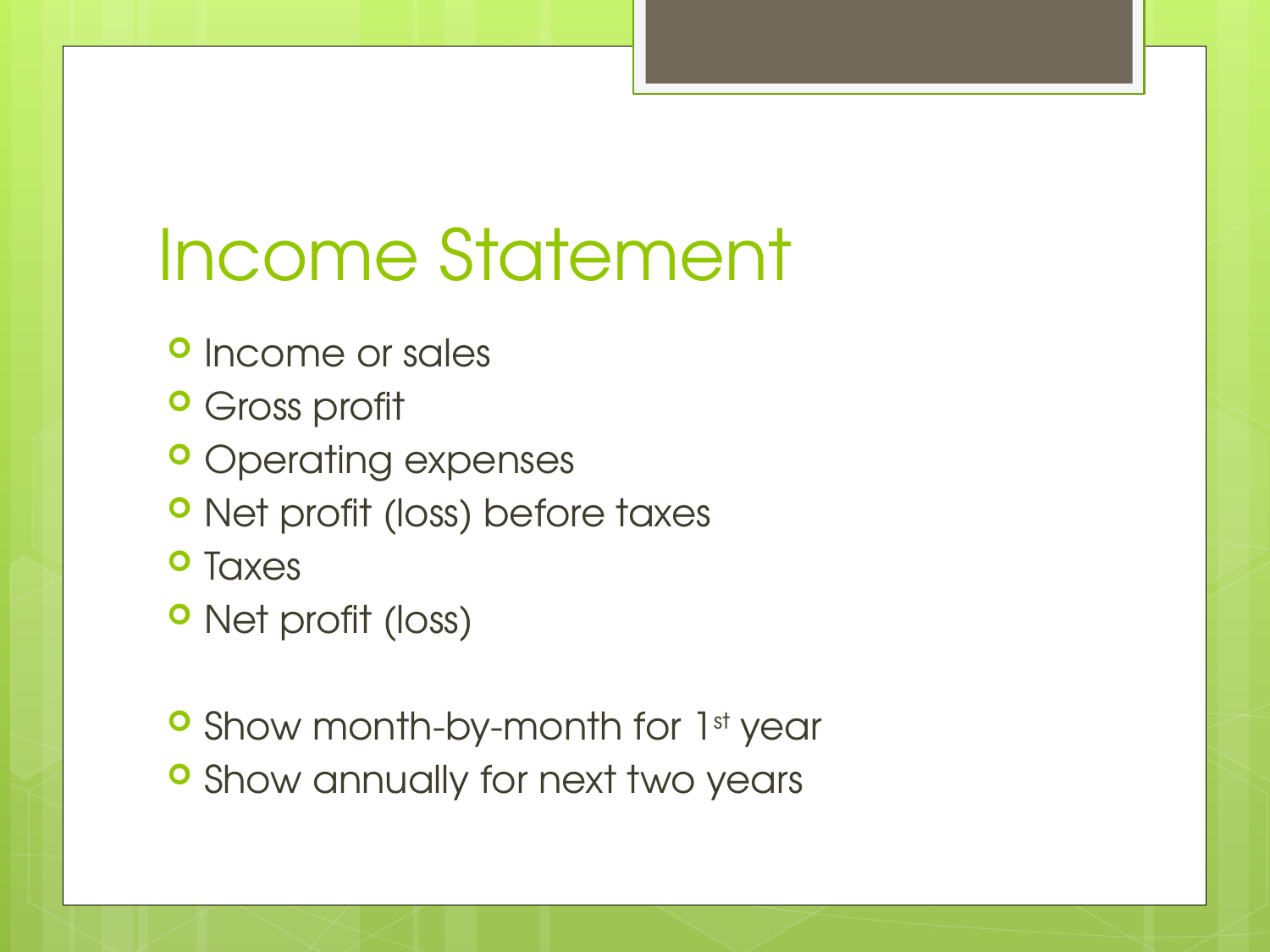

# Income Statement
Income or sales
Gross profit
Operating expenses
Net profit (loss) before taxes
Taxes
Net profit (loss)

Show month-by-month for 1st year
Show annually for next two years